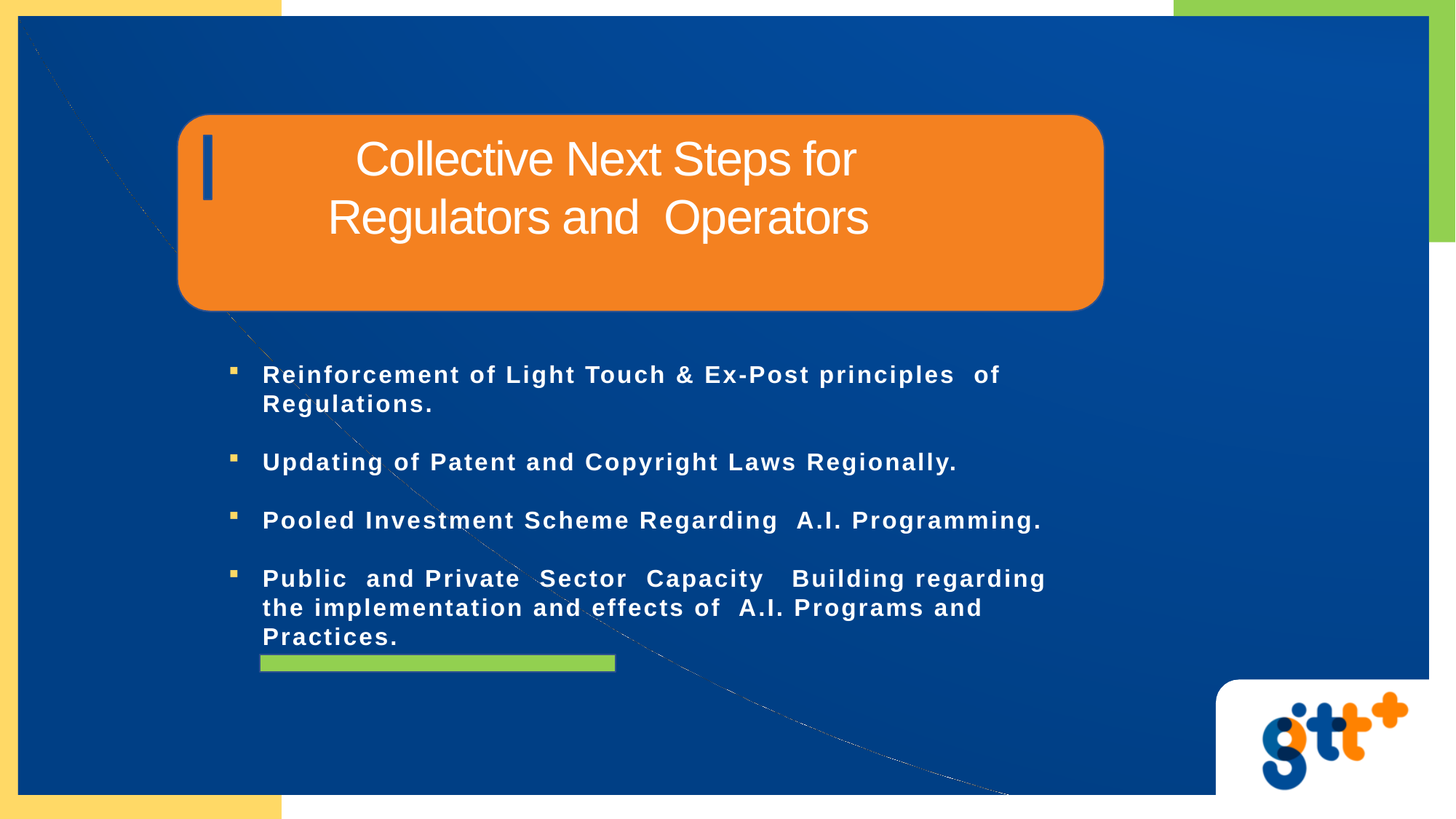

# Collective Next Steps for Regulators and  Operators

Reinforcement of Light Touch & Ex-Post principles  of Regulations.

Updating of Patent and Copyright Laws Regionally.

Pooled Investment Scheme Regarding  A.I. Programming.

Public  and Private  Sector  Capacity   Building regarding the implementation and effects of  A.I. Programs and Practices.